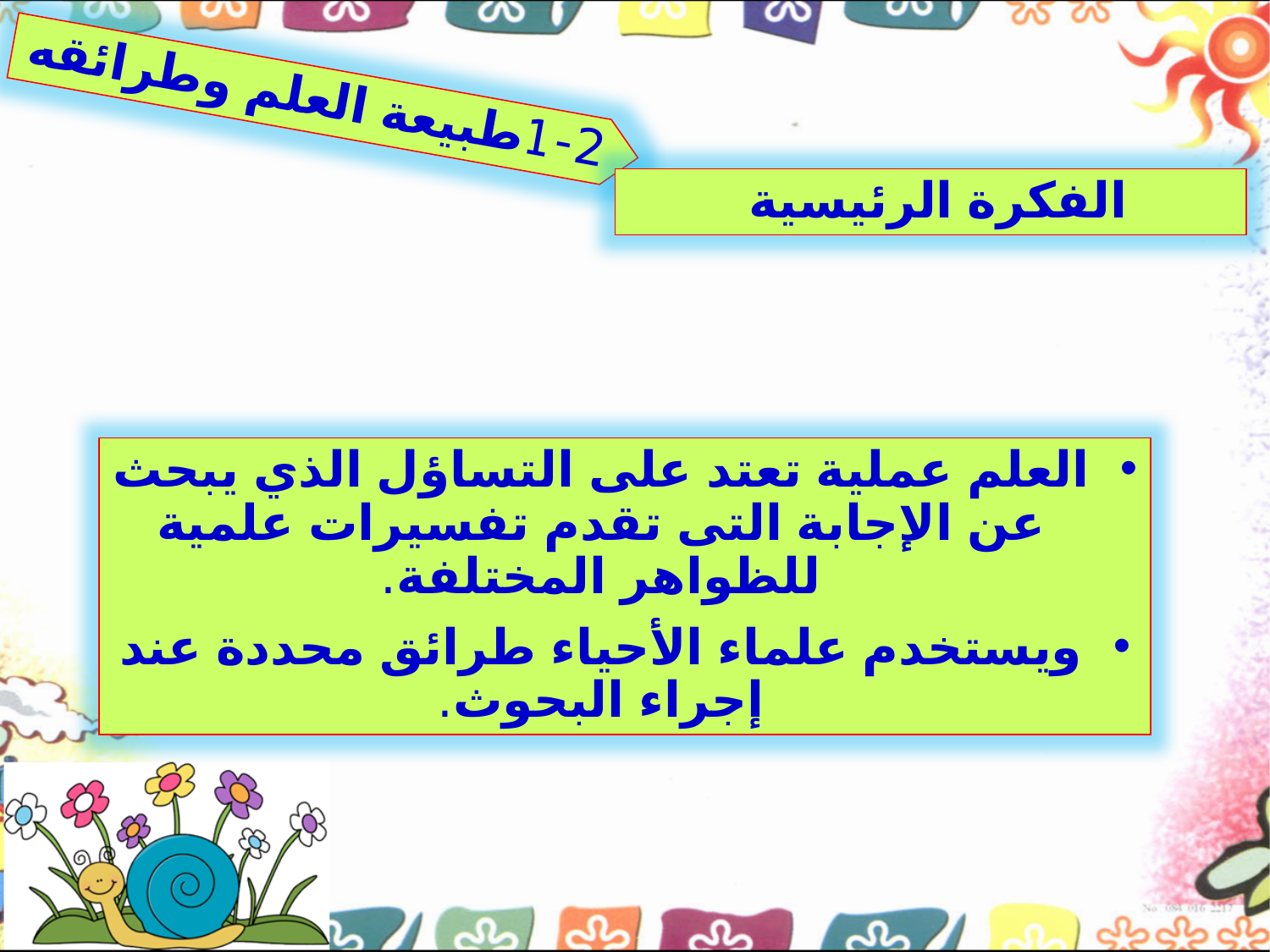

1-2طبيعة العلم وطرائقه
الفكرة الرئيسية
العلم عملية تعتد على التساؤل الذي يبحث عن الإجابة التى تقدم تفسيرات علمية للظواهر المختلفة.
ويستخدم علماء الأحياء طرائق محددة عند إجراء البحوث.